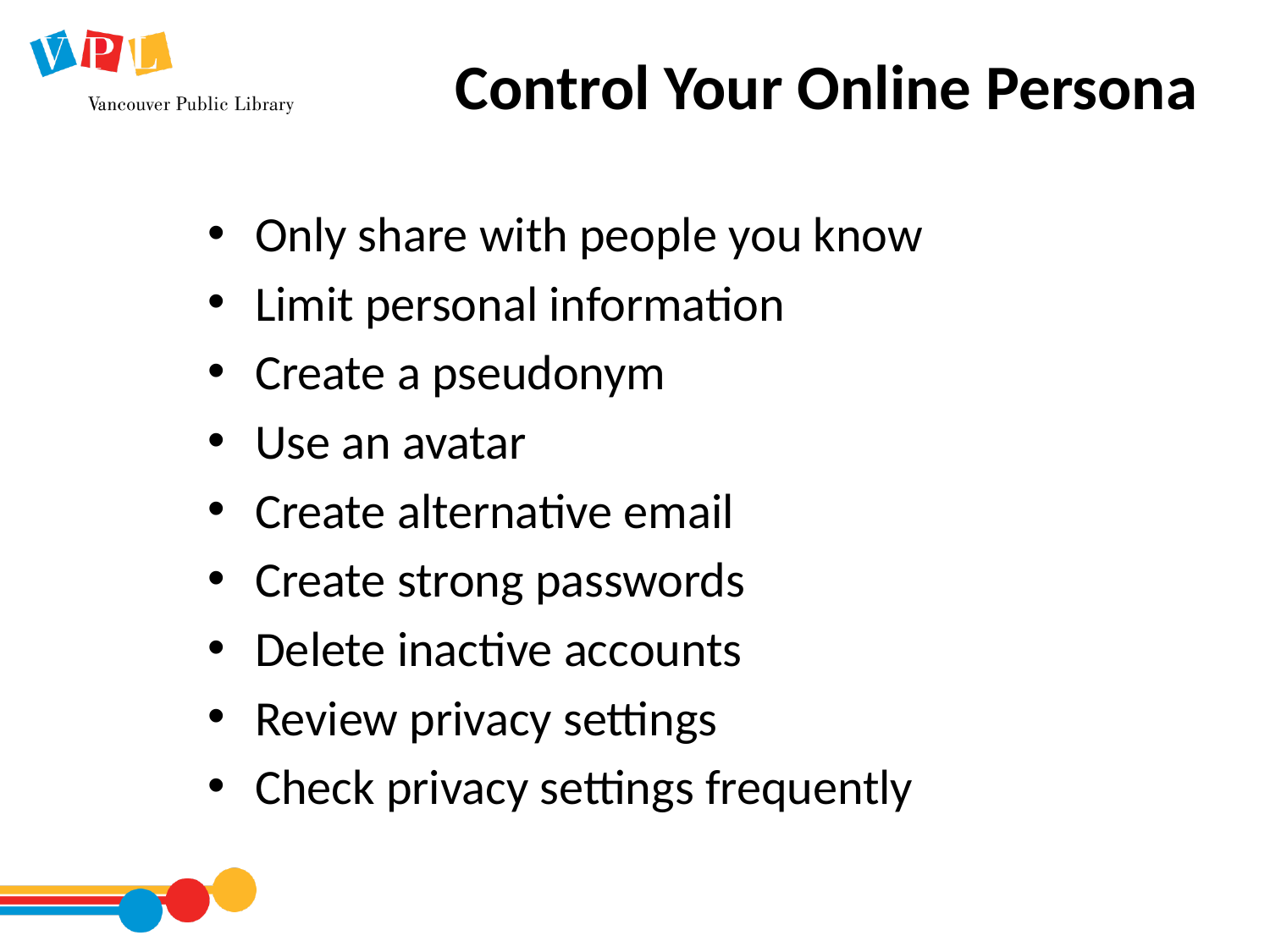

# Control Your Online Persona
Only share with people you know
Limit personal information
Create a pseudonym
Use an avatar
Create alternative email
Create strong passwords
Delete inactive accounts
Review privacy settings
Check privacy settings frequently